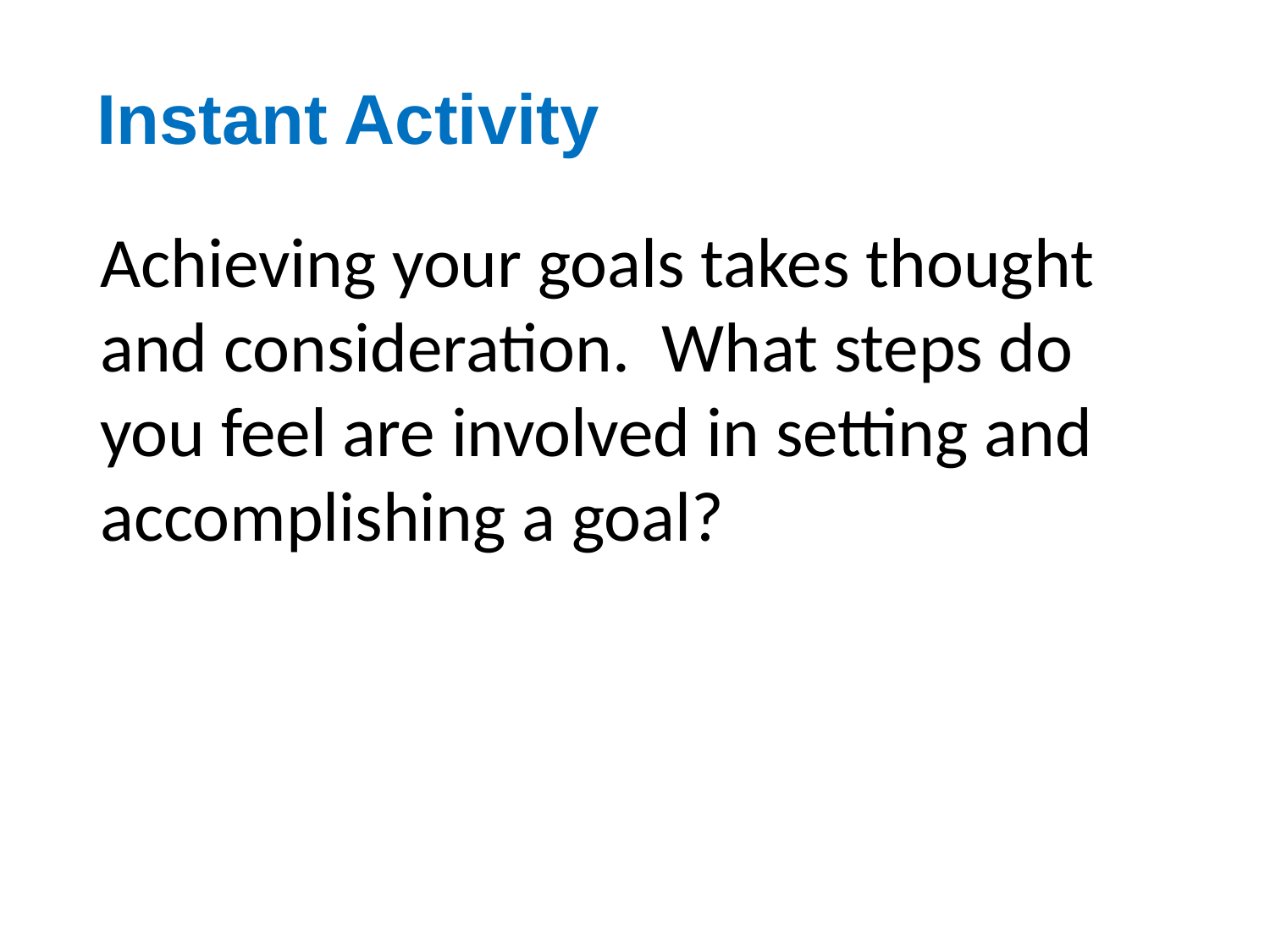

Instant Activity
# Achieving your goals takes thought and consideration.  What steps do you feel are involved in setting and accomplishing a goal?